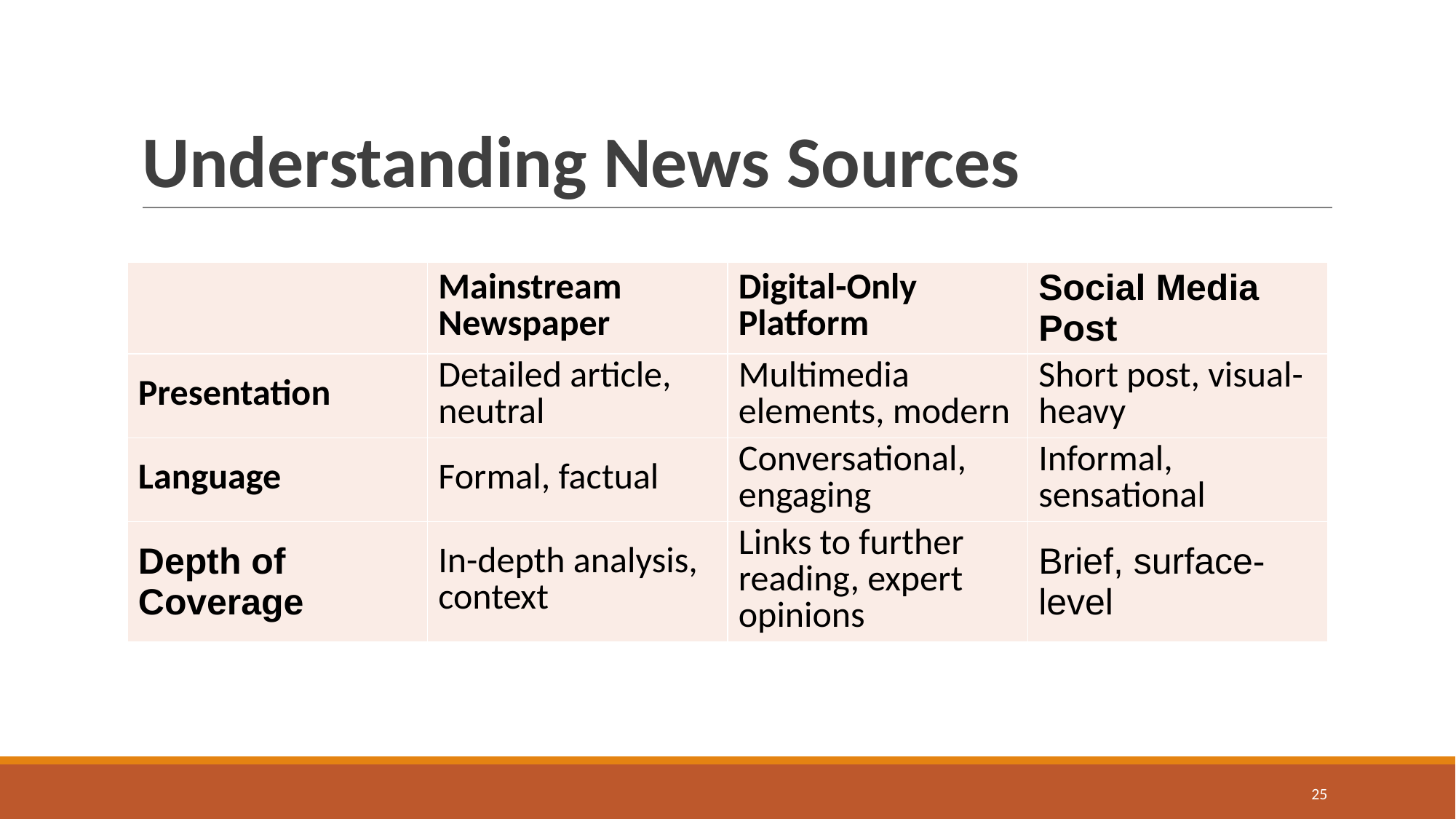

# Understanding News Sources
|  | Mainstream Newspaper | Digital-Only Platform | Social Media Post |
| --- | --- | --- | --- |
| Presentation | Detailed article, neutral | Multimedia elements, modern | Short post, visual-heavy |
| Language | Formal, factual | Conversational, engaging | Informal, sensational |
| Depth of Coverage | In-depth analysis, context | Links to further reading, expert opinions | Brief, surface-level |
25